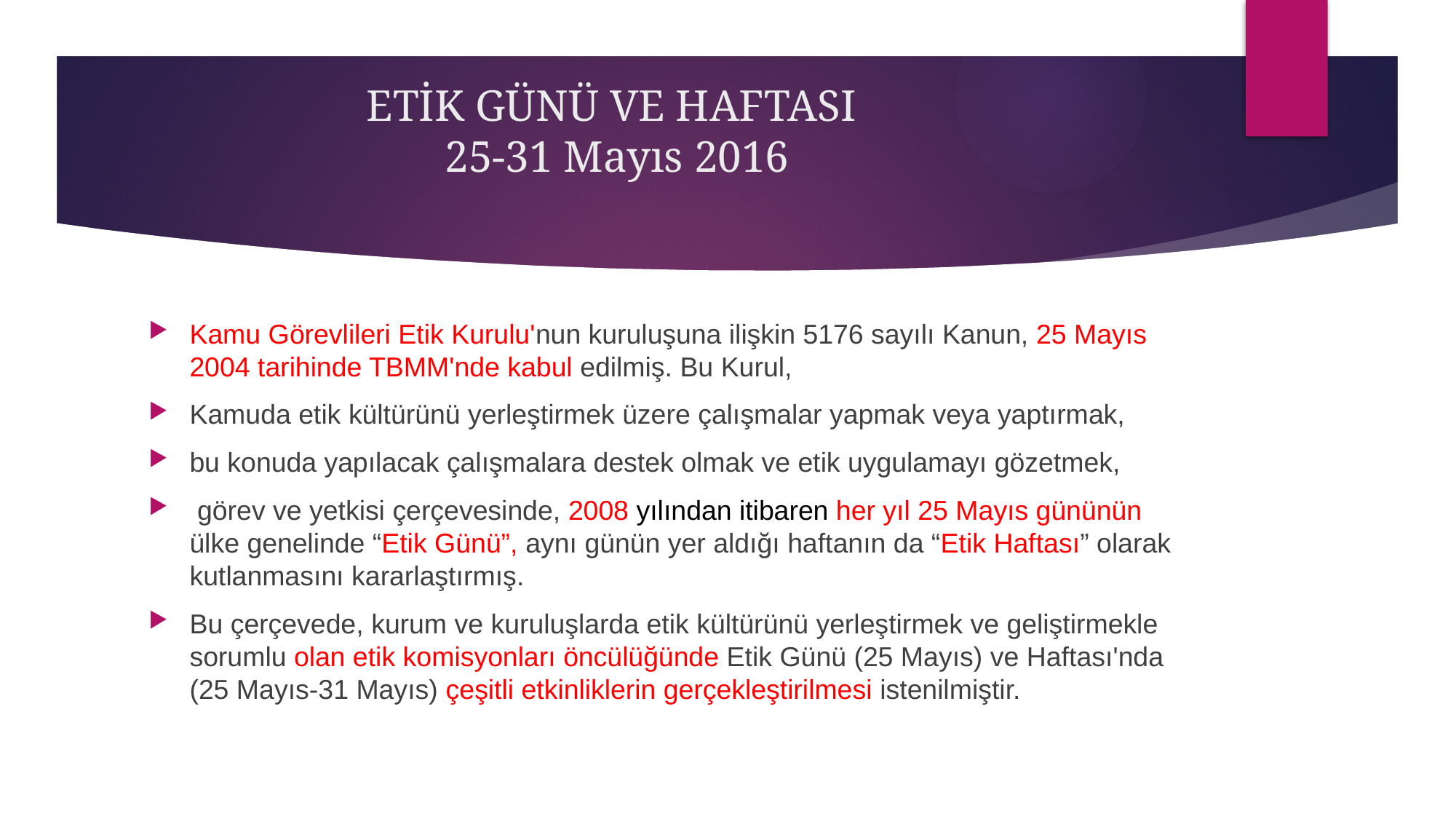

# ETİK GÜNÜ VE HAFTASI 25-31 Mayıs 2016

Kamu Görevlileri Etik Kurulu'nun kuruluşuna ilişkin 5176 sayılı Kanun, 25 Mayıs 2004 tarihinde TBMM'nde kabul edilmiş. Bu Kurul,
Kamuda etik kültürünü yerleştirmek üzere çalışmalar yapmak veya yaptırmak,
bu konuda yapılacak çalışmalara destek olmak ve etik uygulamayı gözetmek,
 görev ve yetkisi çerçevesinde, 2008 yılından itibaren her yıl 25 Mayıs gününün ülke genelinde “Etik Günü”, aynı günün yer aldığı haftanın da “Etik Haftası” olarak kutlanmasını kararlaştırmış.
Bu çerçevede, kurum ve kuruluşlarda etik kültürünü yerleştirmek ve geliştirmekle sorumlu olan etik komisyonları öncülüğünde Etik Günü (25 Mayıs) ve Haftası'nda (25 Mayıs-31 Mayıs) çeşitli etkinliklerin gerçekleştirilmesi istenilmiştir.